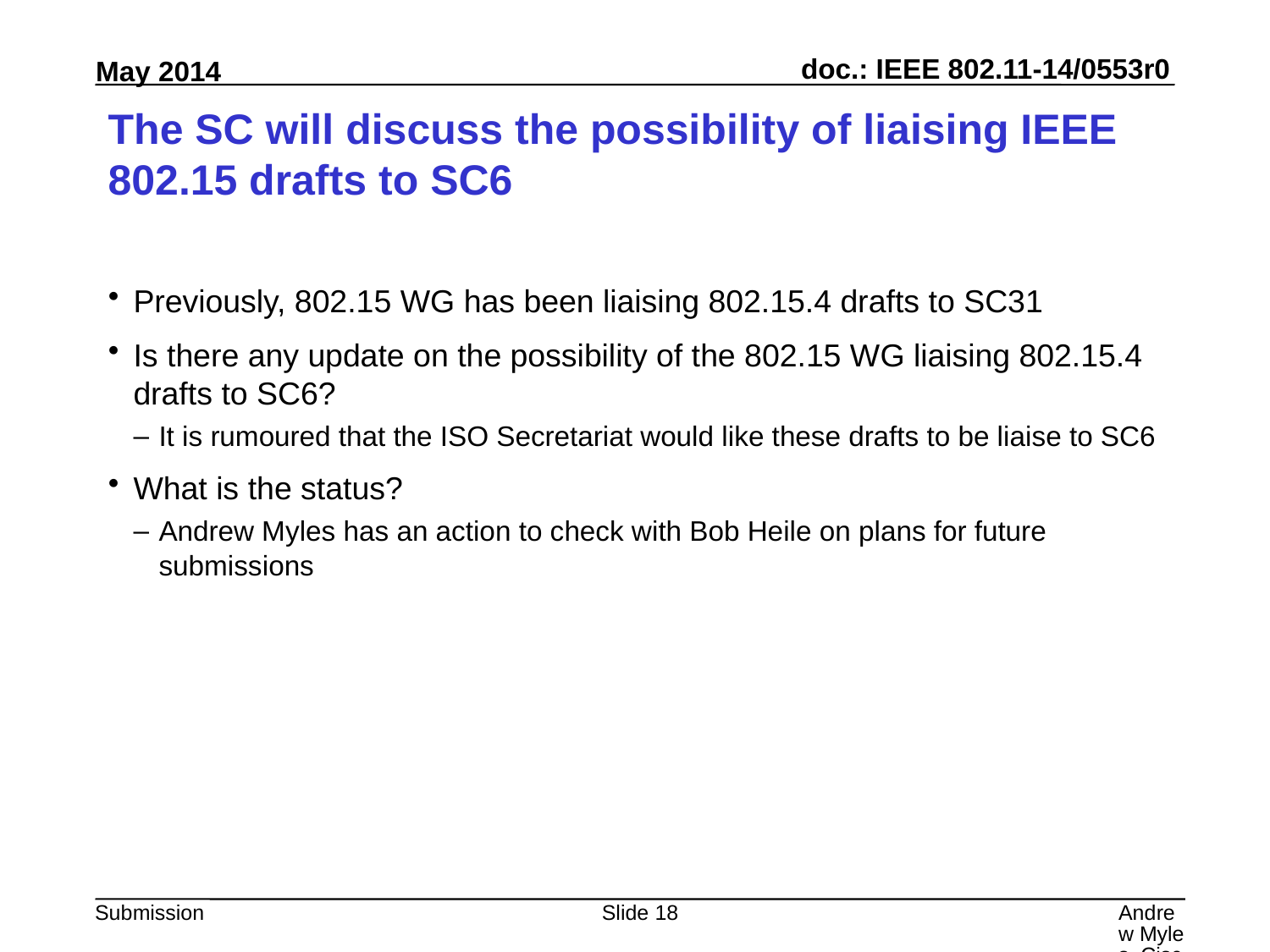

# The SC will discuss the possibility of liaising IEEE 802.15 drafts to SC6
Previously, 802.15 WG has been liaising 802.15.4 drafts to SC31
Is there any update on the possibility of the 802.15 WG liaising 802.15.4 drafts to SC6?
It is rumoured that the ISO Secretariat would like these drafts to be liaise to SC6
What is the status?
Andrew Myles has an action to check with Bob Heile on plans for future submissions
Slide 18
Andrew Myles, Cisco